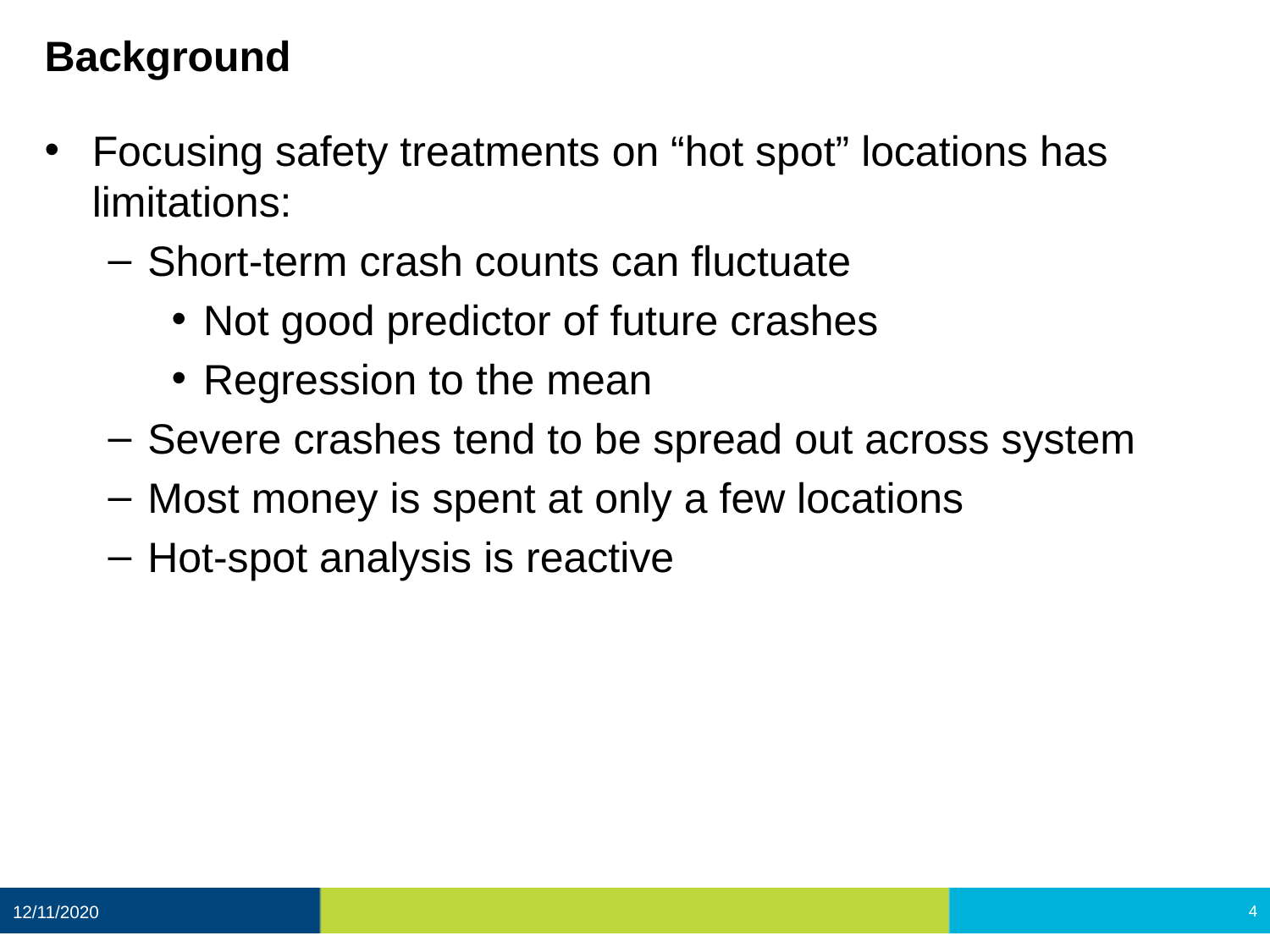

# Background
Focusing safety treatments on “hot spot” locations has limitations:
Short-term crash counts can fluctuate
Not good predictor of future crashes
Regression to the mean
Severe crashes tend to be spread out across system
Most money is spent at only a few locations
Hot-spot analysis is reactive
12/11/2020